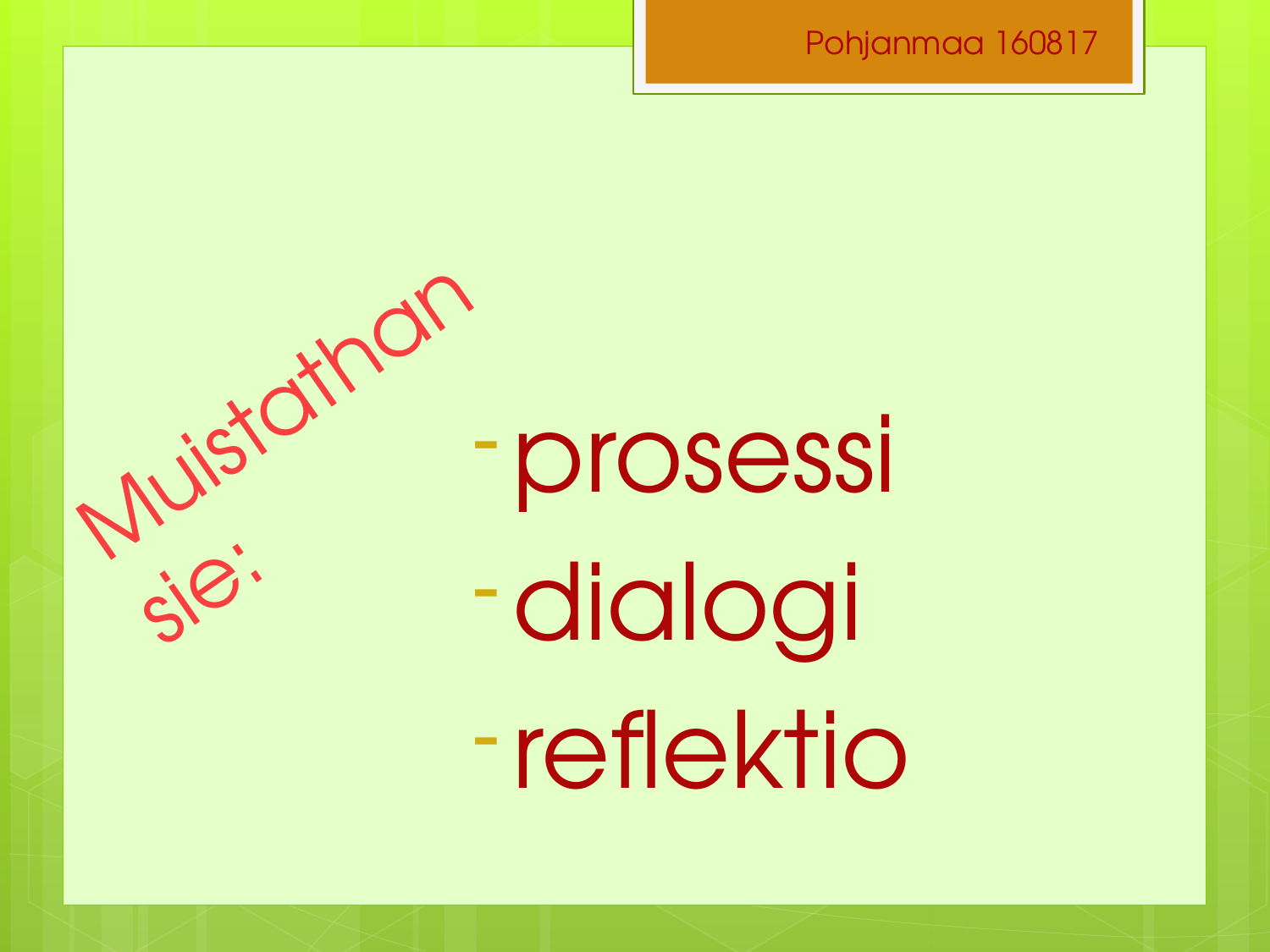

Pohjanmaa 160817
Muistathan sie:
prosessi
dialogi
reflektio